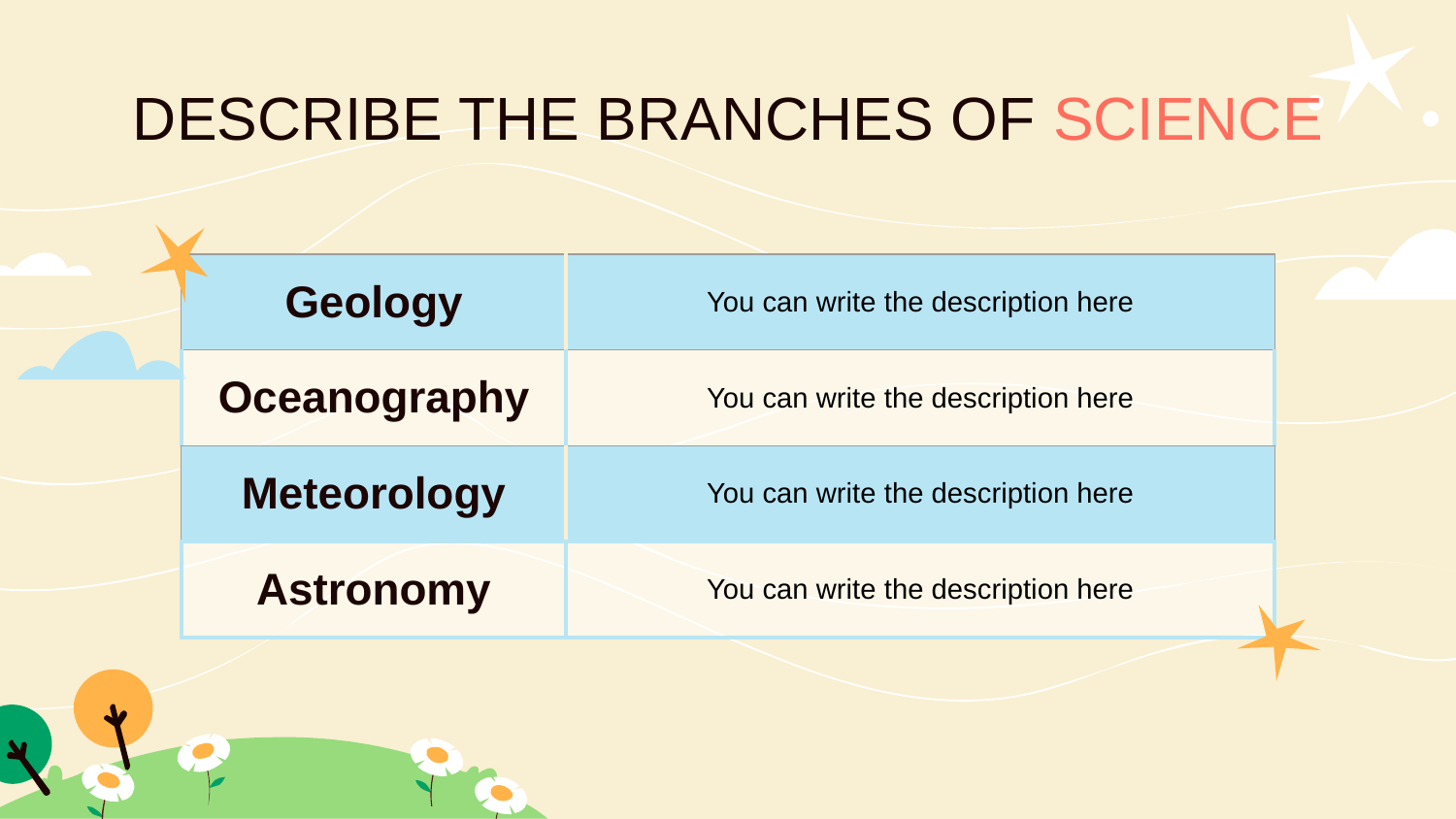

# DESCRIBE THE BRANCHES OF SCIENCE

| Geology | You can write the description here |
| --- | --- |
| Oceanography | You can write the description here |
| Meteorology | You can write the description here |
| Astronomy | You can write the description here |